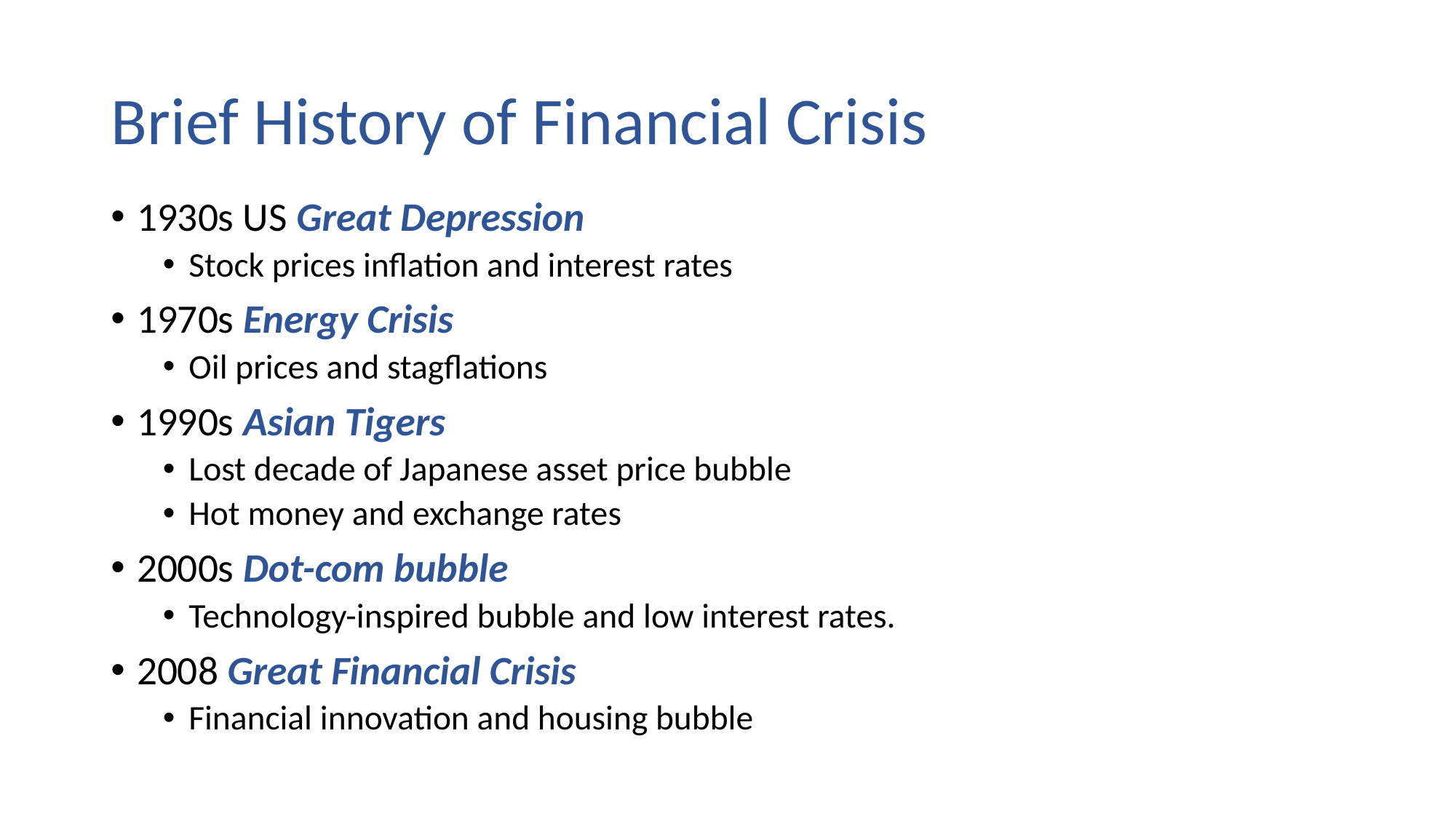

# Brief History of Financial Crisis
1930s US Great Depression
Stock prices inflation and interest rates
1970s Energy Crisis
Oil prices and stagflations
1990s Asian Tigers
Lost decade of Japanese asset price bubble
Hot money and exchange rates
2000s Dot-com bubble
Technology-inspired bubble and low interest rates.
2008 Great Financial Crisis
Financial innovation and housing bubble